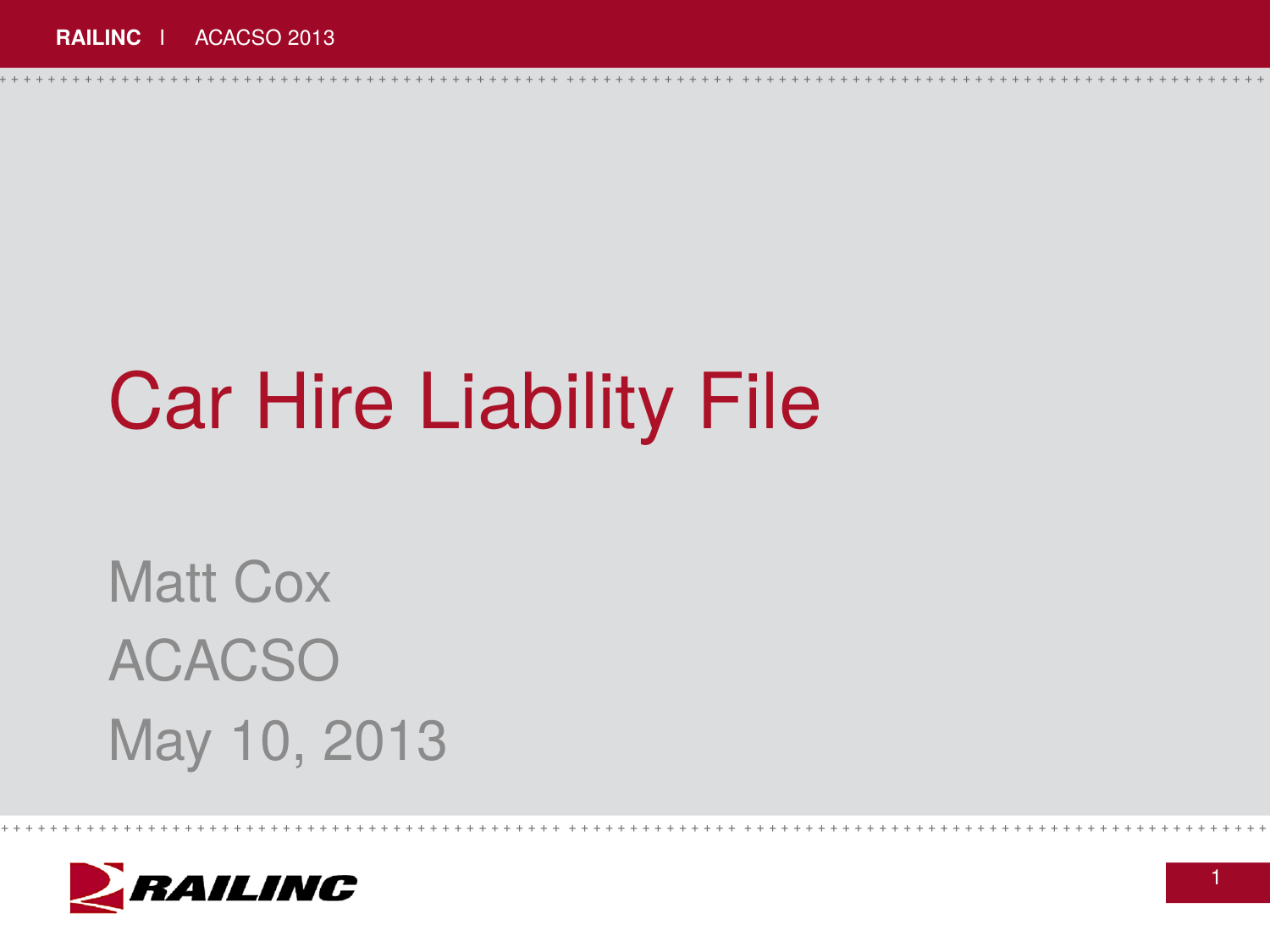

# Car Hire Liability File
Matt Cox
ACACSO
May 10, 2013
1